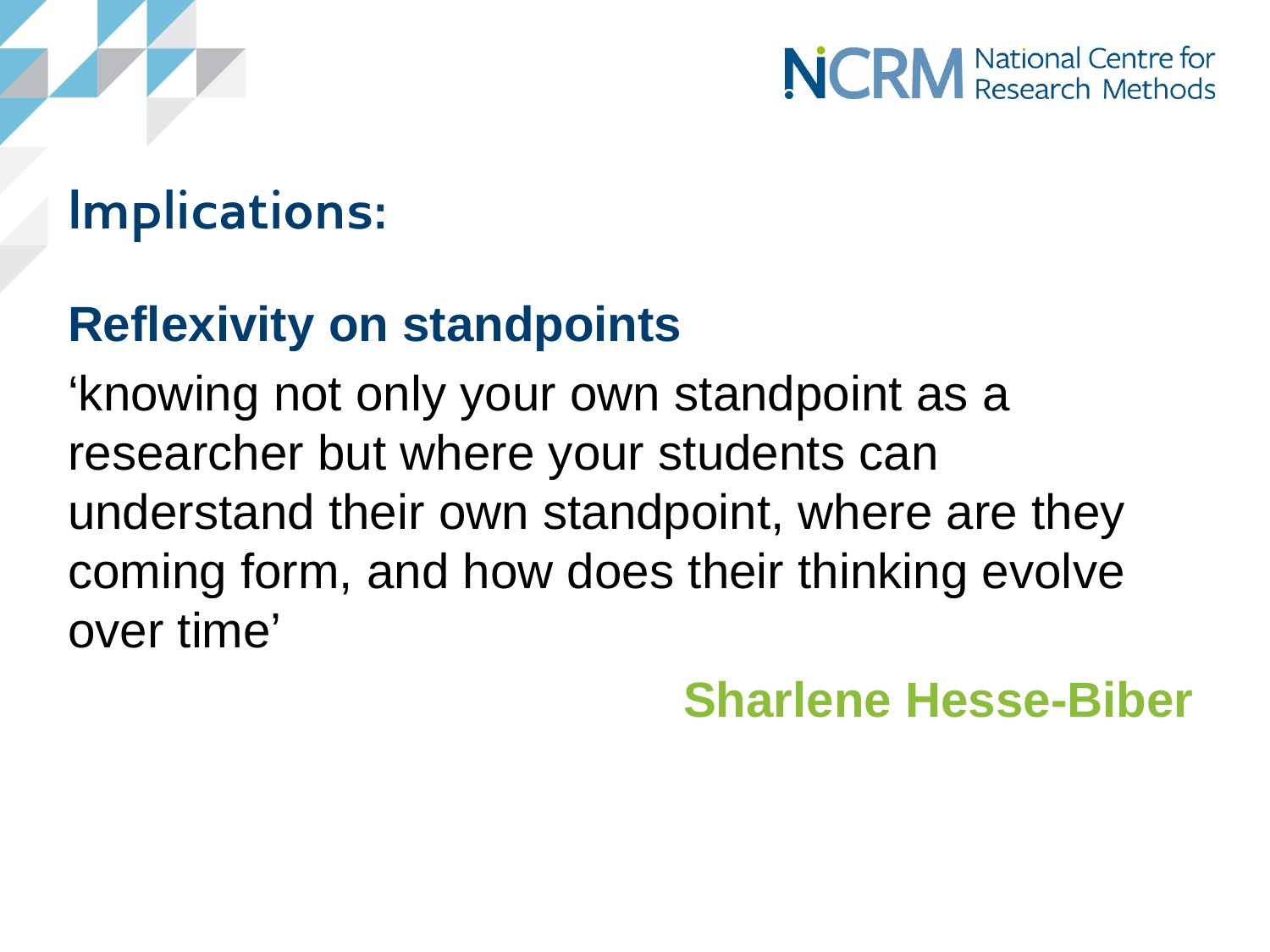

# Implications:
Reflexivity on standpoints
‘knowing not only your own standpoint as a researcher but where your students can understand their own standpoint, where are they coming form, and how does their thinking evolve over time’
Sharlene Hesse-Biber